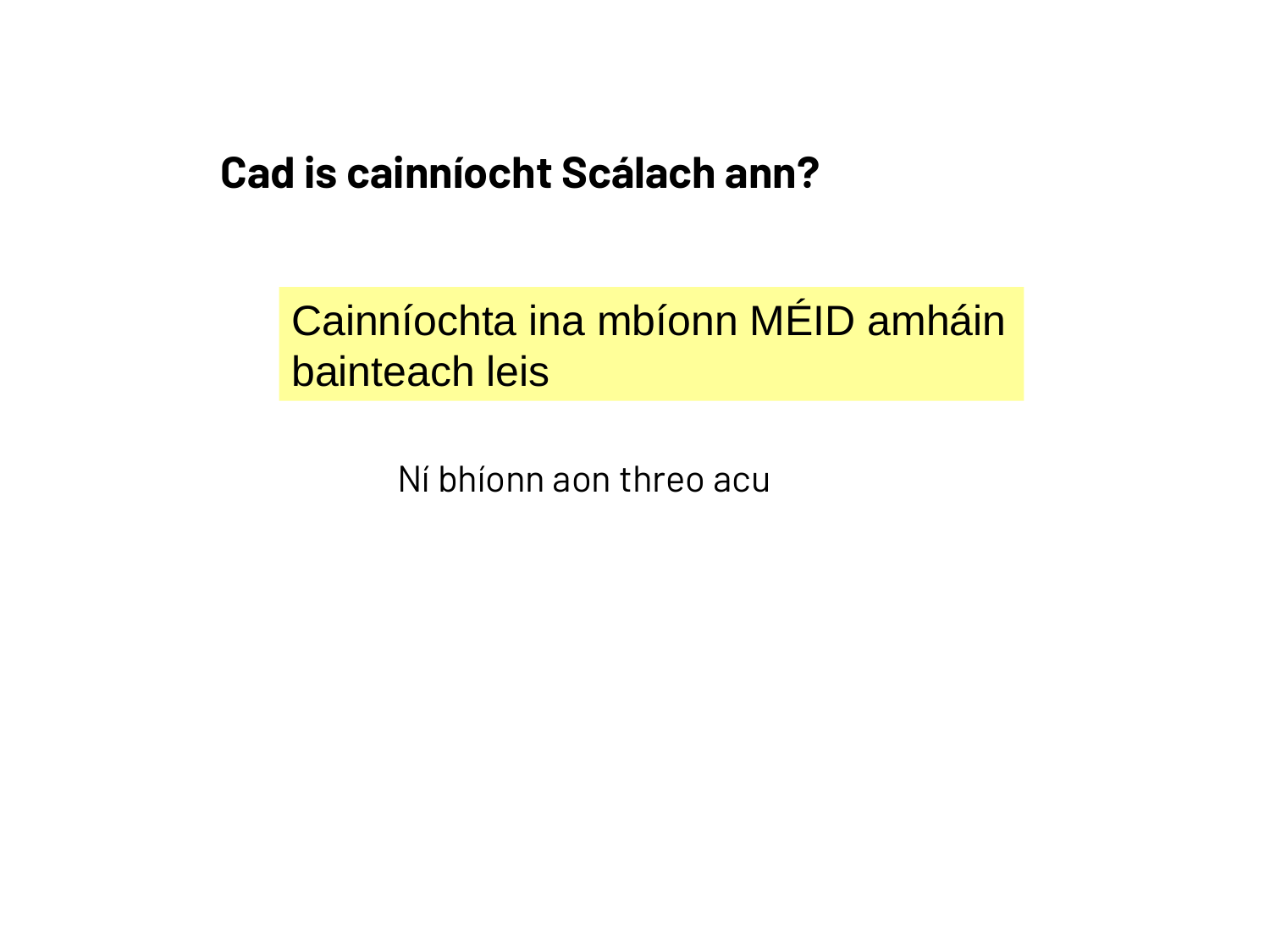

# Cad is cainníocht Scálach ann?

Cainníochta ina mbíonn MÉID amháin bainteach leis
Ní bhíonn aon threo acu